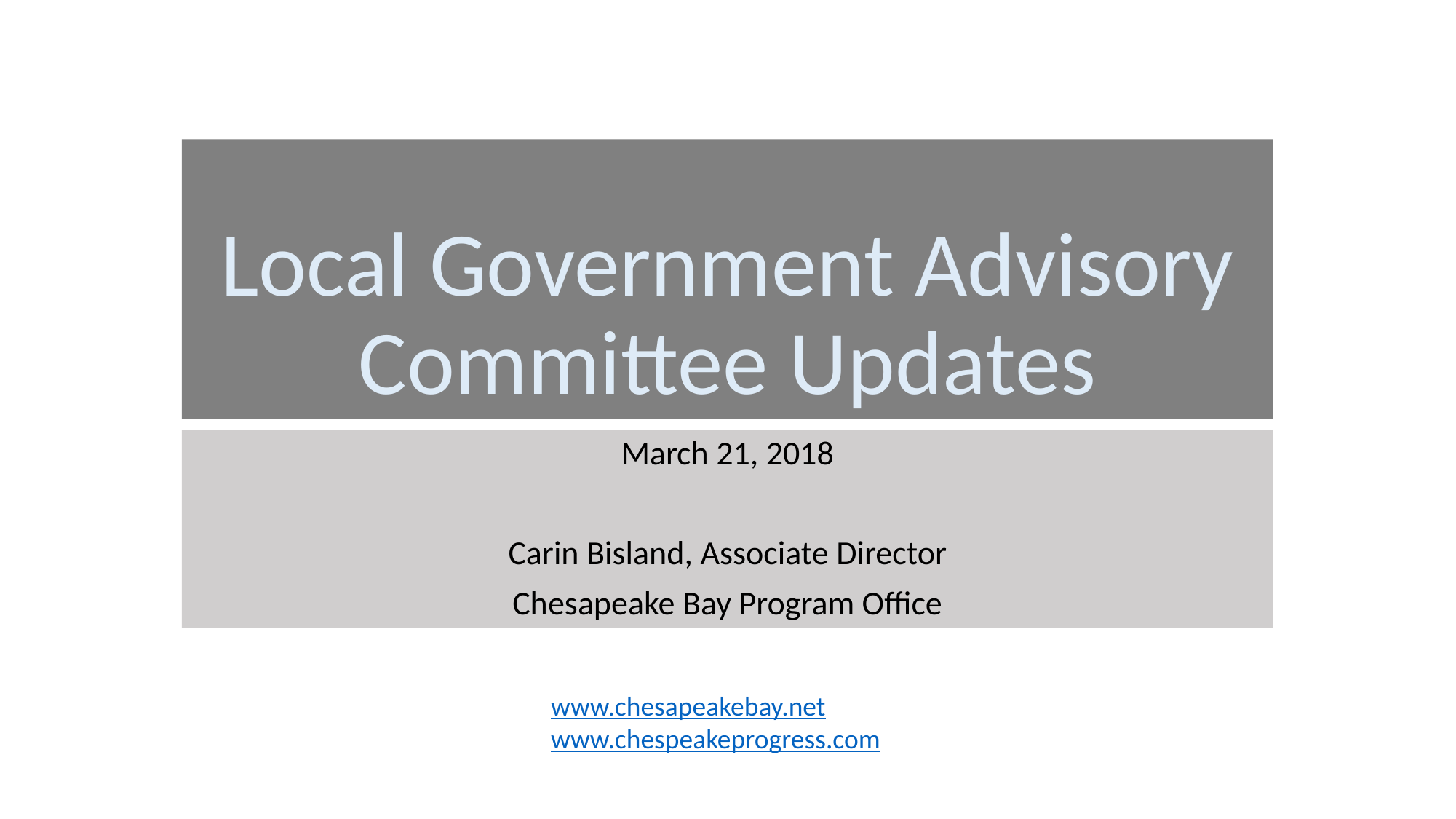

# Local Government Advisory Committee Updates
March 21, 2018

Carin Bisland, Associate Director
Chesapeake Bay Program Office
www.chesapeakebay.net
www.chespeakeprogress.com